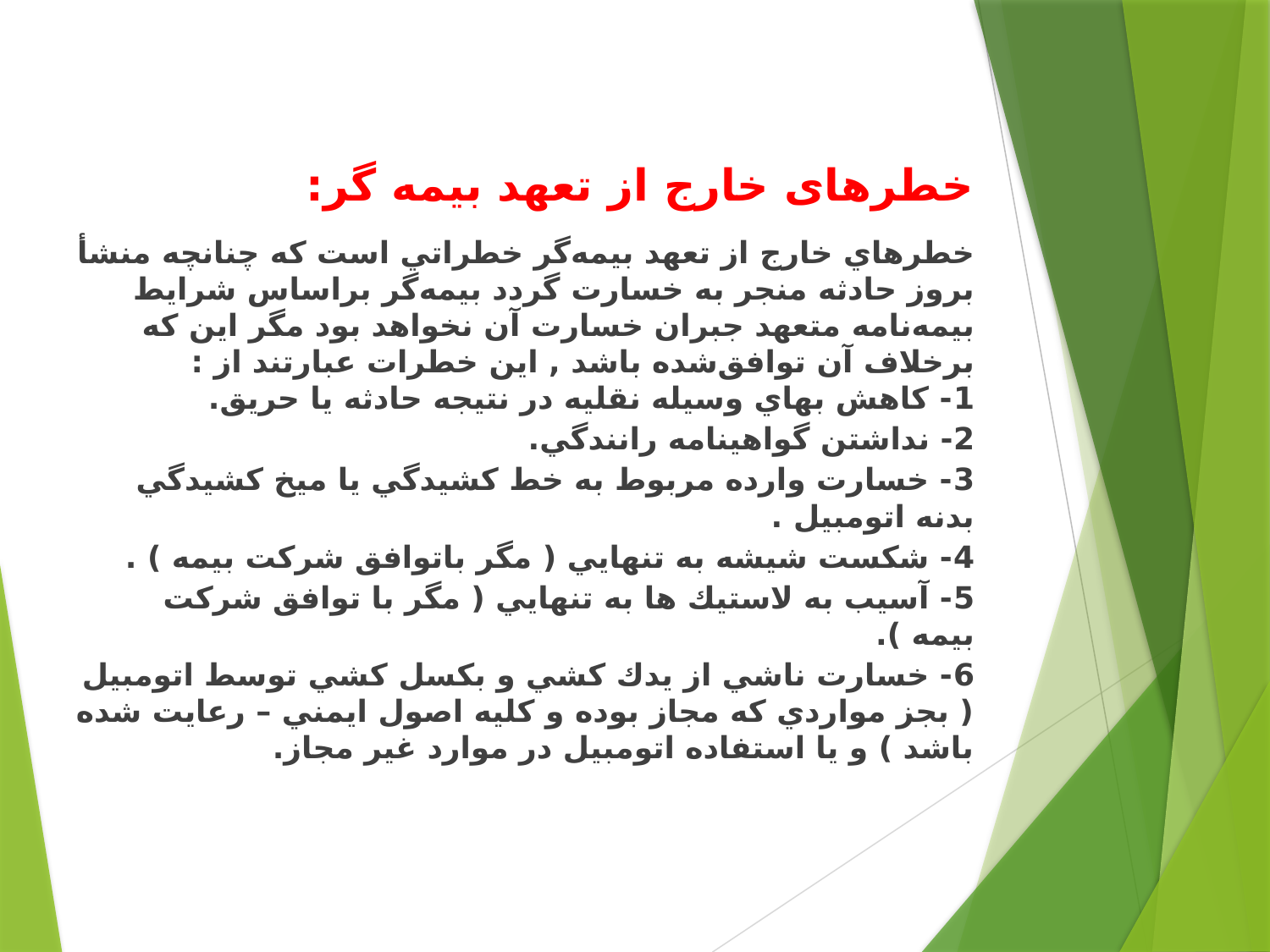

خطرهای خارج از تعهد بیمه گر:

خطرهاي‌ خارج‌ از تعهد بيمه‌گر خطراتي‌ است‌ كه‌ چنانچه‌ منشأ بروز حادثه‌ منجر به‌ خسارت‌ گردد بيمه‌گر براساس‌ شرايط بيمه‌نامه‌ متعهد جبران‌ خسارت‌ آن‌ نخواهد بود مگر اين‌ كه‌ برخلاف‌ آن‌ توافق‌شده‌ باشد , اين‌ خطرات‌ عبارتند از :
1- كاهش بهاي وسيله نقليه در نتيجه حادثه يا حريق.
2- نداشتن گواهينامه رانندگي.
3- خسارت وارده مربوط به خط كشيدگي يا ميخ كشيدگي بدنه اتومبيل .
4- شكست شيشه به تنهايي ( مگر باتوافق شركت بيمه ) .
5- آسيب به لاستيك ها به تنهايي ( مگر با توافق شركت بيمه ).
6- خسارت ناشي از يدك كشي و بكسل كشي توسط اتومبيل ( بجز مواردي كه مجاز بوده و كليه اصول ايمني – رعايت شده باشد ) و يا استفاده اتومبيل در موارد غير مجاز.